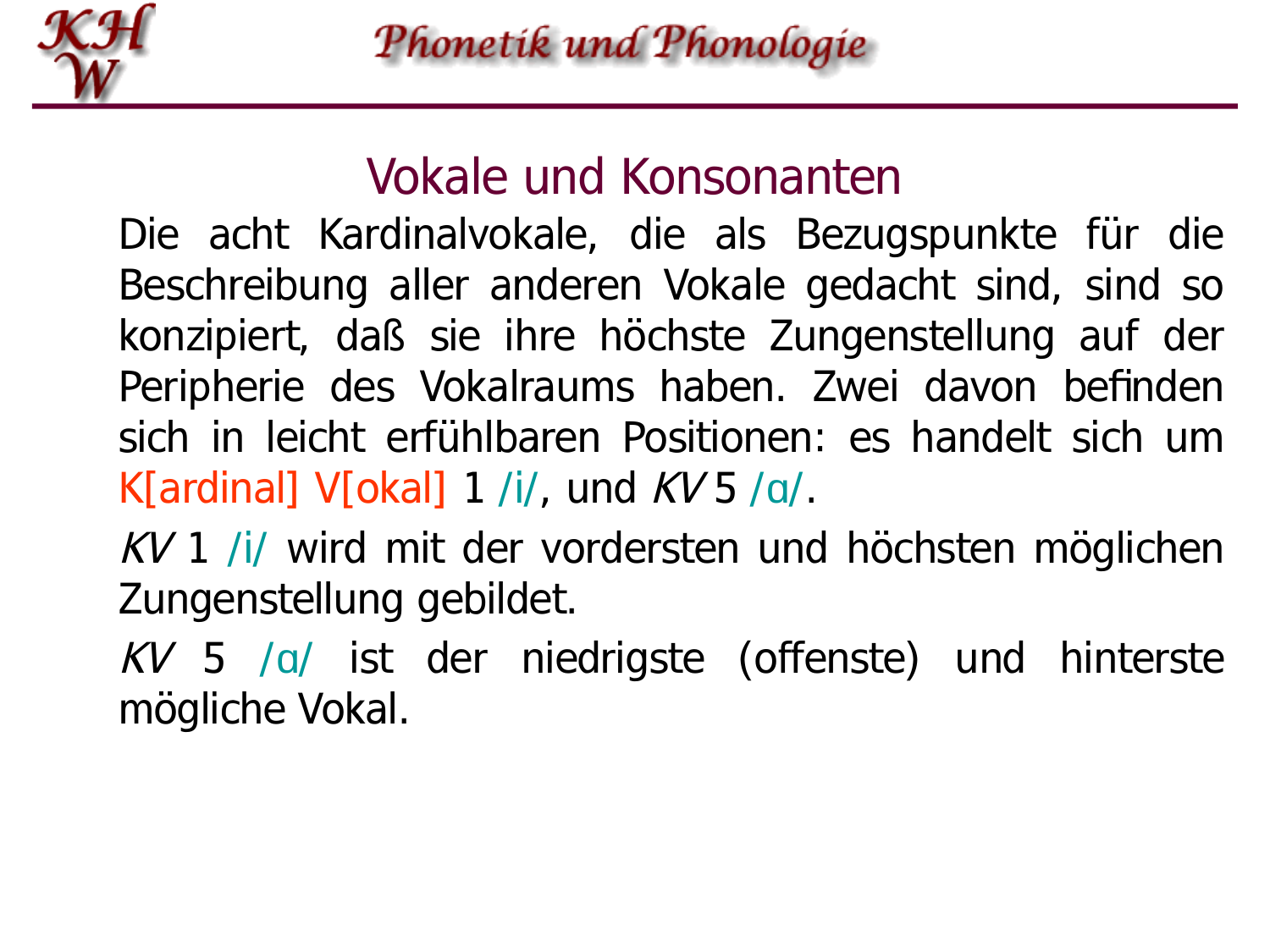

# Vokale und Konsonanten
Die acht Kardinalvokale, die als Bezugspunkte für die Beschreibung aller anderen Vokale gedacht sind, sind so konzipiert, daß sie ihre höchste Zungenstellung auf der Peripherie des Vokalraums haben. Zwei davon befinden sich in leicht erfühlbaren Positionen: es handelt sich um K[ardinal] V[okal] 1 /i/, und KV 5 /ɑ/.
KV 1 /i/ wird mit der vordersten und höchsten möglichen Zungenstellung gebildet.
KV 5 /ɑ/ ist der niedrigste (offenste) und hinterste mögliche Vokal.